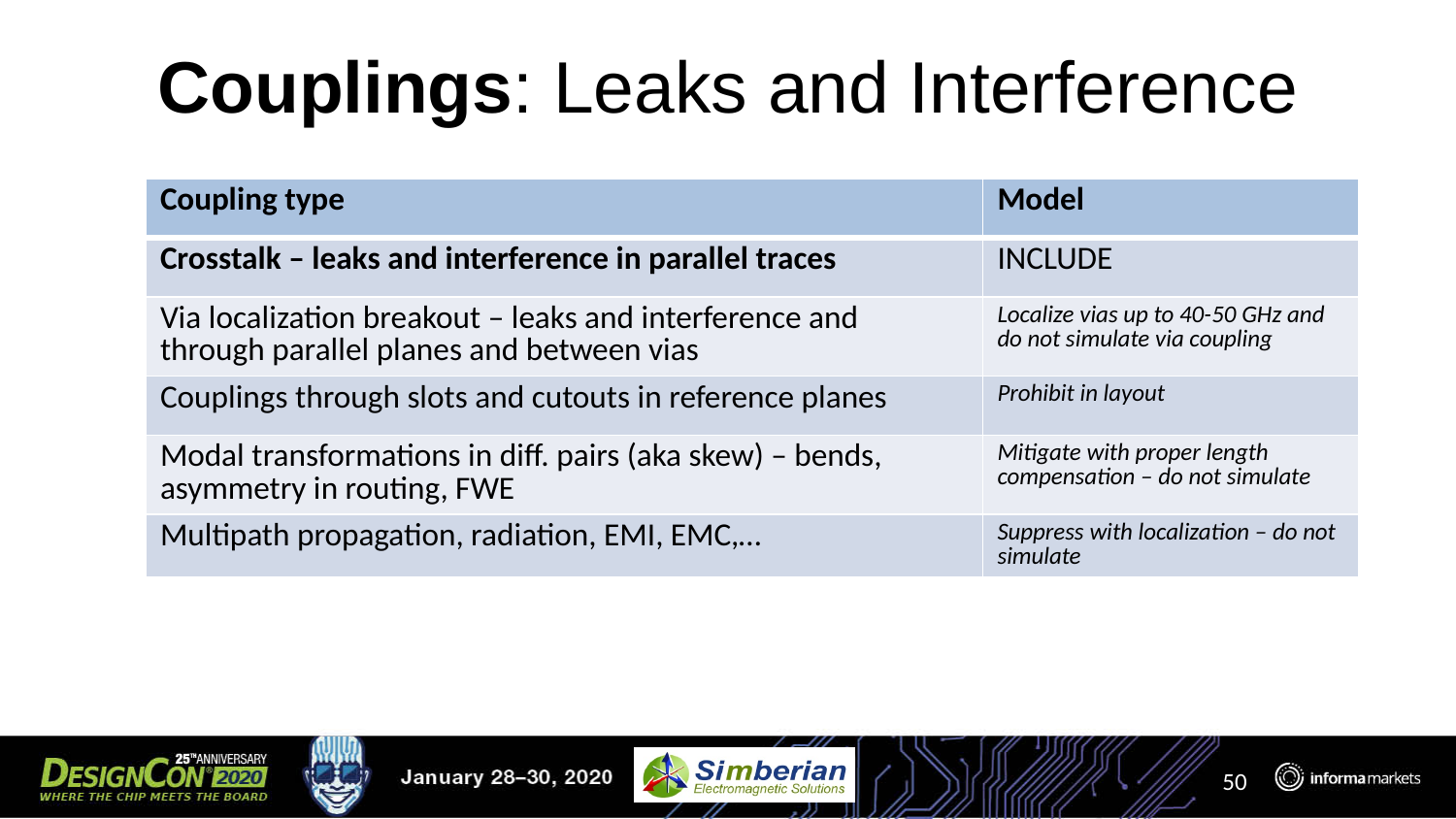

# Couplings: Leaks and Interference
| Coupling type | Model |
| --- | --- |
| Crosstalk – leaks and interference in parallel traces | INCLUDE |
| Via localization breakout – leaks and interference and through parallel planes and between vias | Localize vias up to 40-50 GHz and do not simulate via coupling |
| Couplings through slots and cutouts in reference planes | Prohibit in layout |
| Modal transformations in diff. pairs (aka skew) – bends, asymmetry in routing, FWE | Mitigate with proper length compensation – do not simulate |
| Multipath propagation, radiation, EMI, EMC,… | Suppress with localization – do not simulate |
50